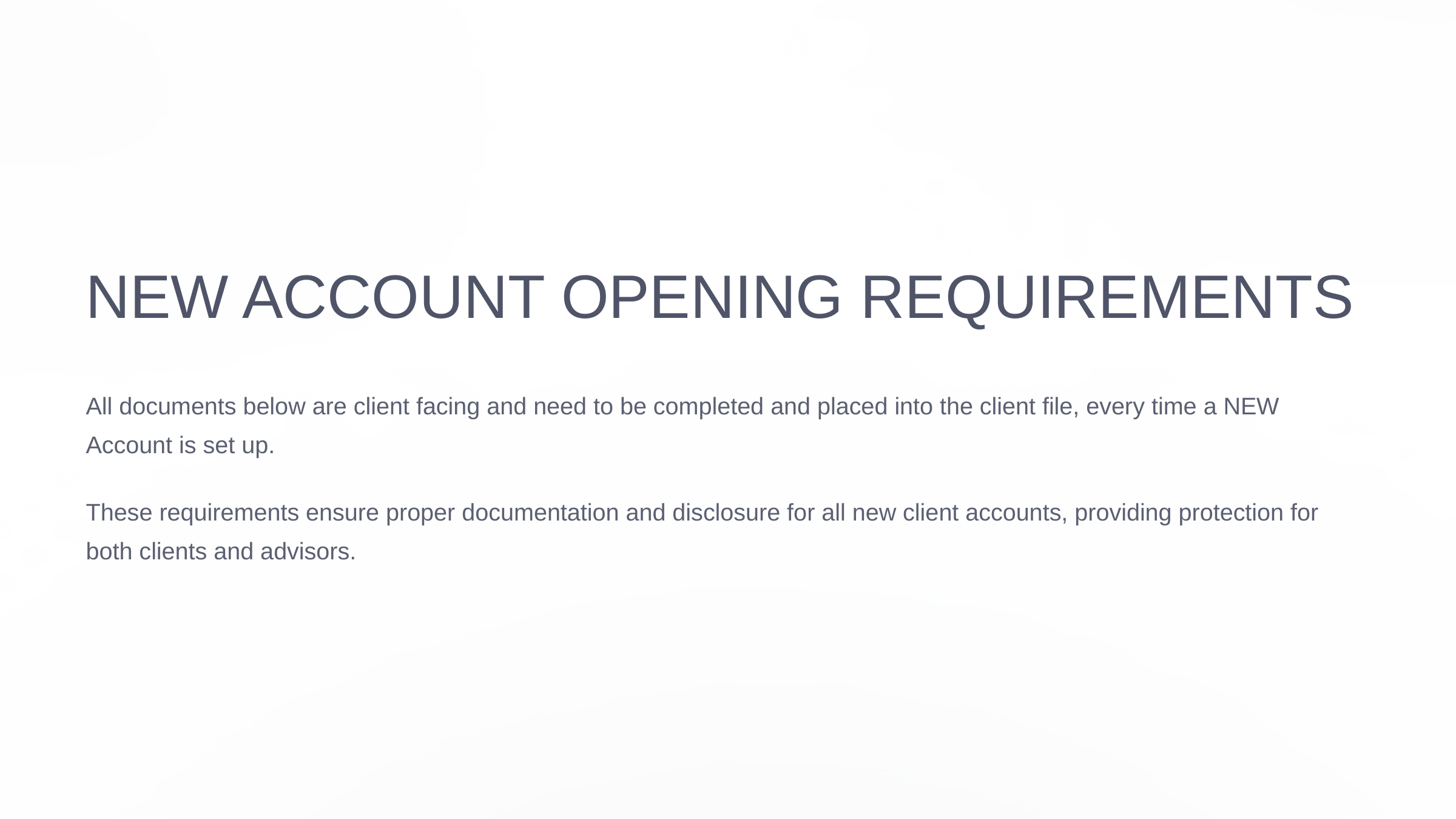

NEW ACCOUNT OPENING REQUIREMENTS
All documents below are client facing and need to be completed and placed into the client file, every time a NEW Account is set up.
These requirements ensure proper documentation and disclosure for all new client accounts, providing protection for both clients and advisors.